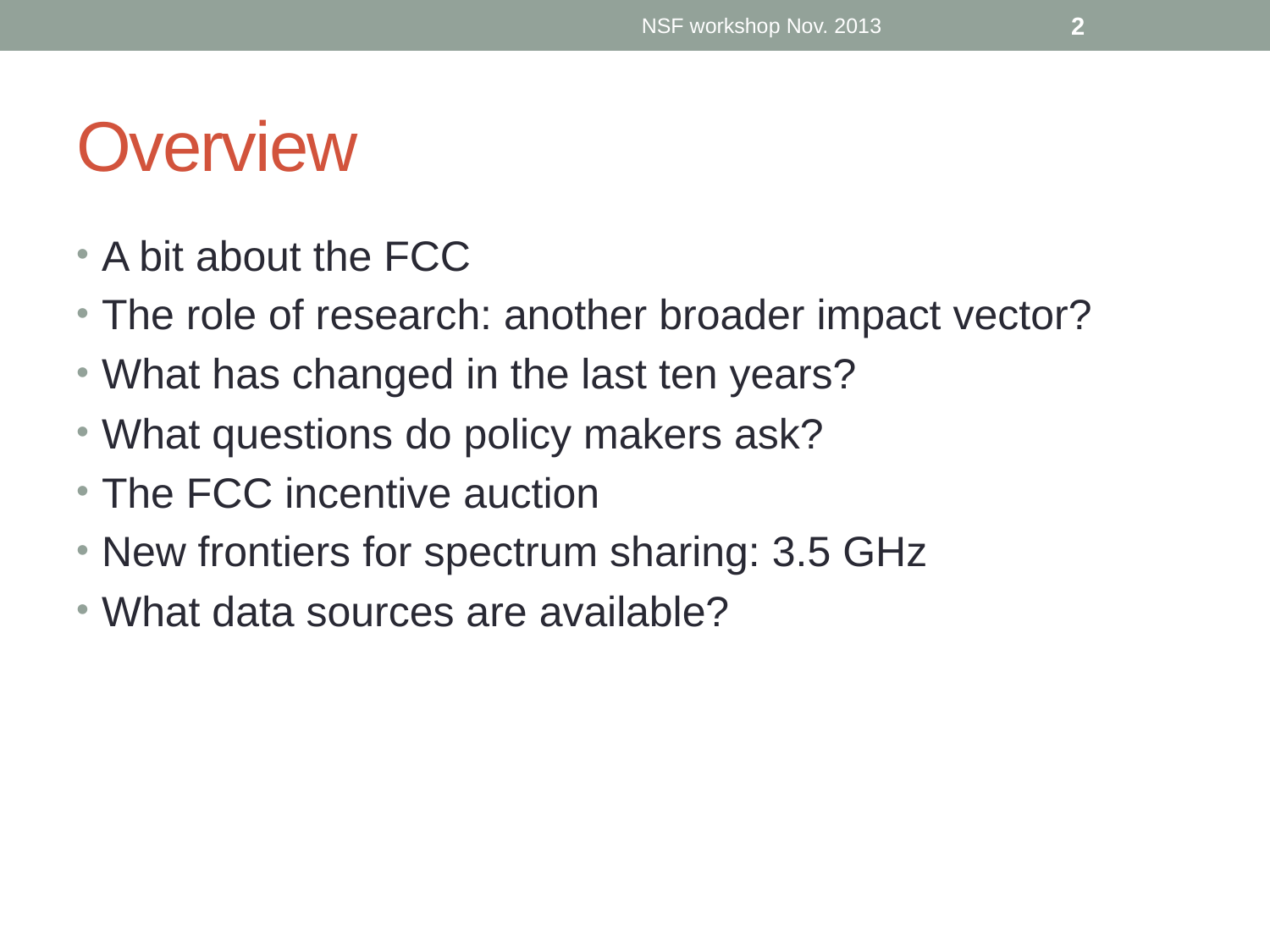

NSF workshop Nov. 2013
2
# Overview
A bit about the FCC
The role of research: another broader impact vector?
What has changed in the last ten years?
What questions do policy makers ask?
The FCC incentive auction
New frontiers for spectrum sharing: 3.5 GHz
What data sources are available?